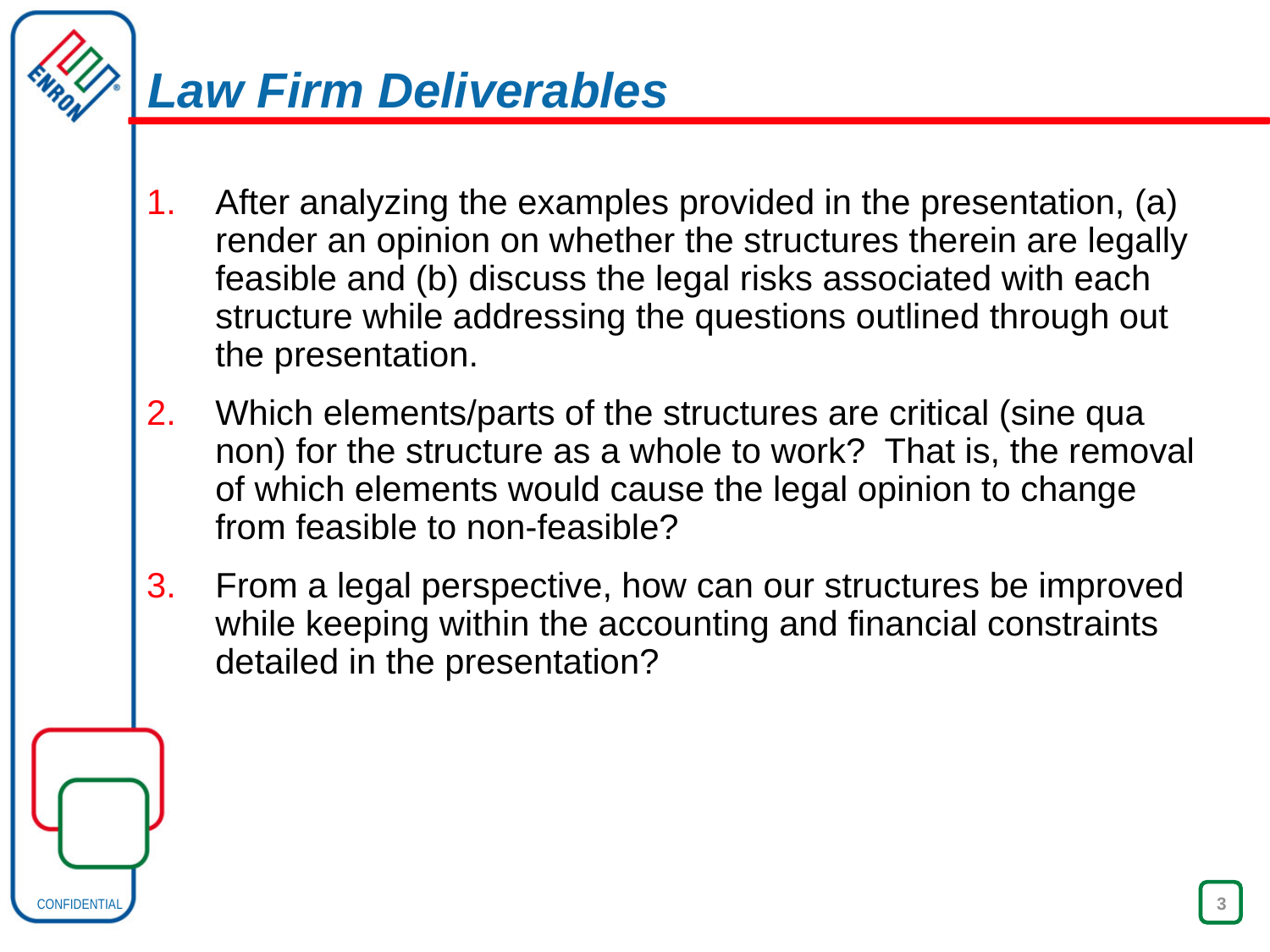

3
# Law Firm Deliverables

After analyzing the examples provided in the presentation, (a) render an opinion on whether the structures therein are legally feasible and (b) discuss the legal risks associated with each structure while addressing the questions outlined through out the presentation.
Which elements/parts of the structures are critical (sine qua non) for the structure as a whole to work?  That is, the removal of which elements would cause the legal opinion to change from feasible to non-feasible?
From a legal perspective, how can our structures be improved while keeping within the accounting and financial constraints detailed in the presentation?